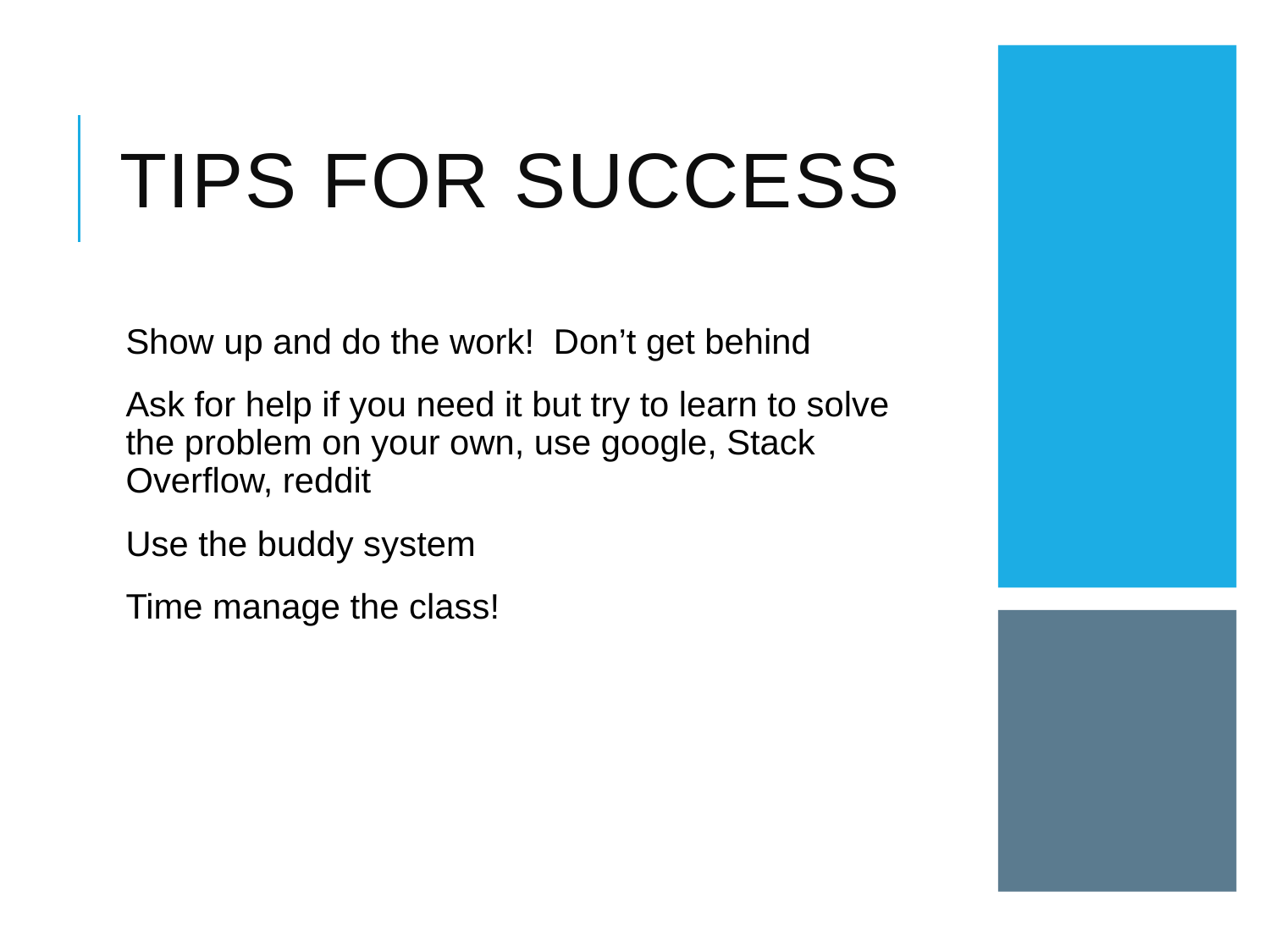

# Tips for Success
Show up and do the work!  Don’t get behind
Ask for help if you need it but try to learn to solve the problem on your own, use google, Stack Overflow, reddit
Use the buddy system
Time manage the class!